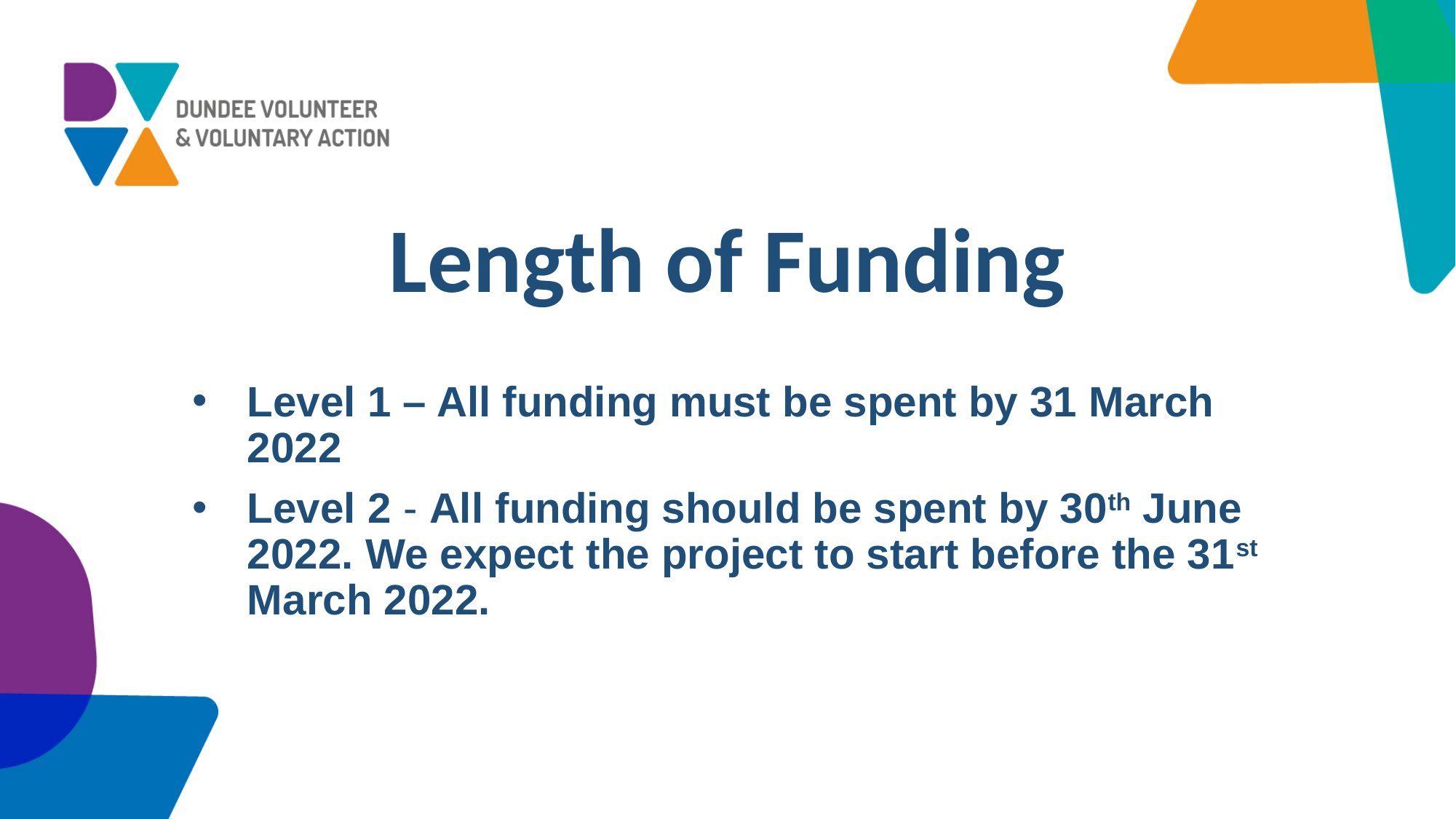

# Length of Funding
Level 1 – All funding must be spent by 31 March 2022
Level 2 - All funding should be spent by 30th June 2022. We expect the project to start before the 31st March 2022.